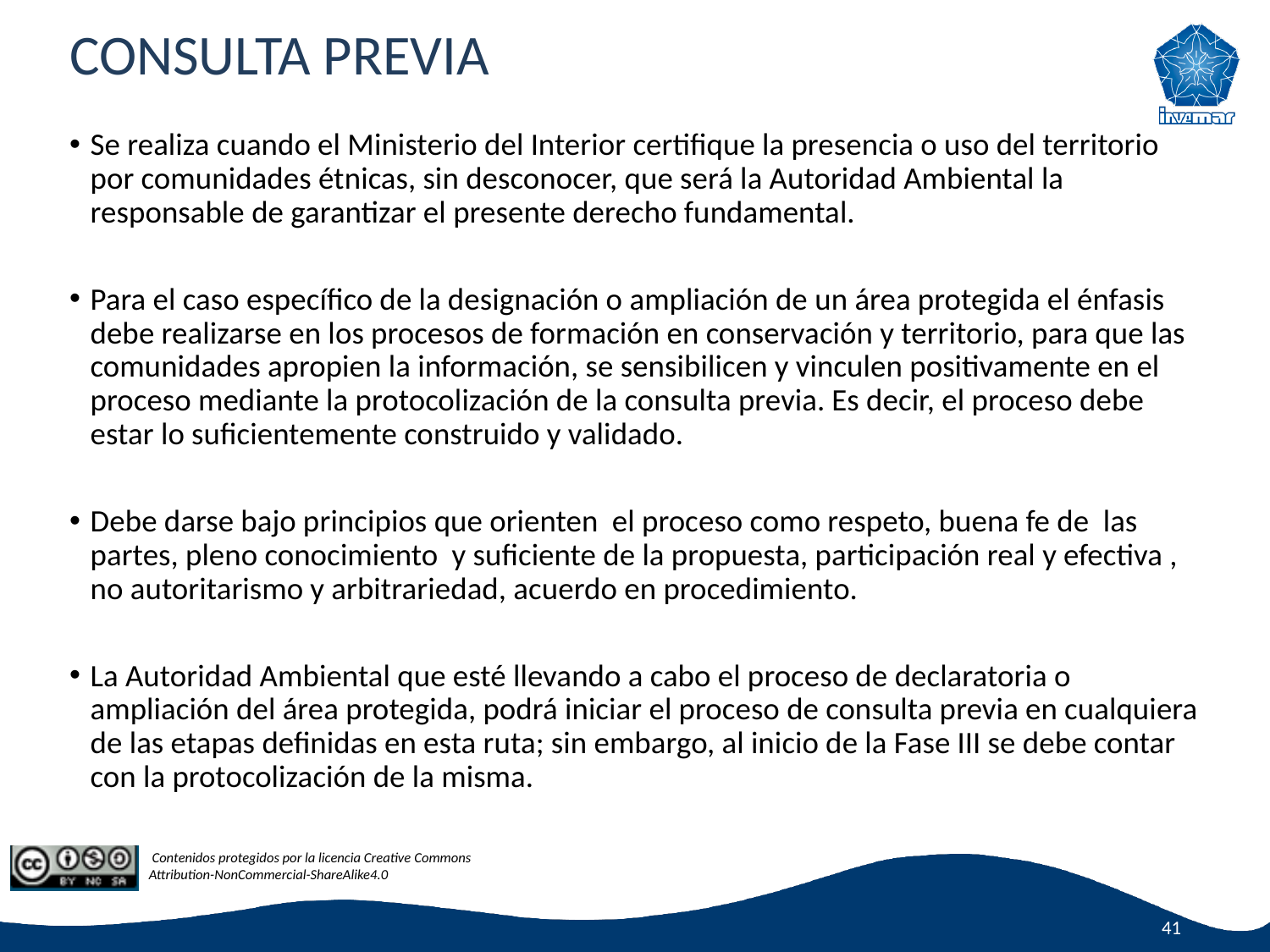

# CONSULTA PREVIA
Se realiza cuando el Ministerio del Interior certifique la presencia o uso del territorio por comunidades étnicas, sin desconocer, que será la Autoridad Ambiental la responsable de garantizar el presente derecho fundamental.

Para el caso específico de la designación o ampliación de un área protegida el énfasis debe realizarse en los procesos de formación en conservación y territorio, para que las comunidades apropien la información, se sensibilicen y vinculen positivamente en el proceso mediante la protocolización de la consulta previa. Es decir, el proceso debe estar lo suficientemente construido y validado.

Debe darse bajo principios que orienten  el proceso como respeto, buena fe de  las partes, pleno conocimiento  y suficiente de la propuesta, participación real y efectiva , no autoritarismo y arbitrariedad, acuerdo en procedimiento.

La Autoridad Ambiental que esté llevando a cabo el proceso de declaratoria o ampliación del área protegida, podrá iniciar el proceso de consulta previa en cualquiera de las etapas definidas en esta ruta; sin embargo, al inicio de la Fase III se debe contar con la protocolización de la misma.
41